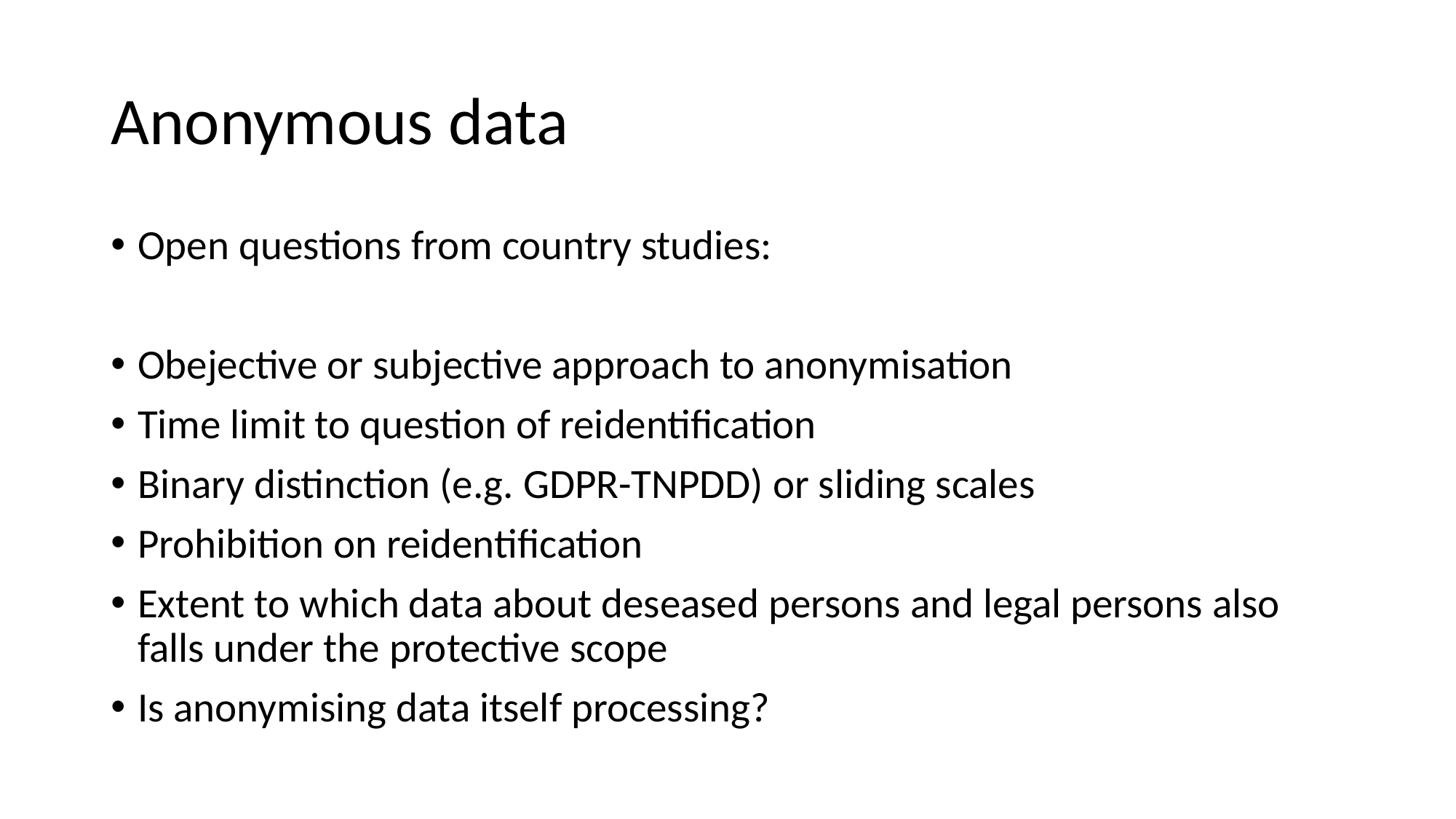

# Anonymous data
Open questions from country studies:

Obejective or subjective approach to anonymisation
Time limit to question of reidentification
Binary distinction (e.g. GDPR-TNPDD) or sliding scales
Prohibition on reidentification
Extent to which data about deseased persons and legal persons also falls under the protective scope
Is anonymising data itself processing?